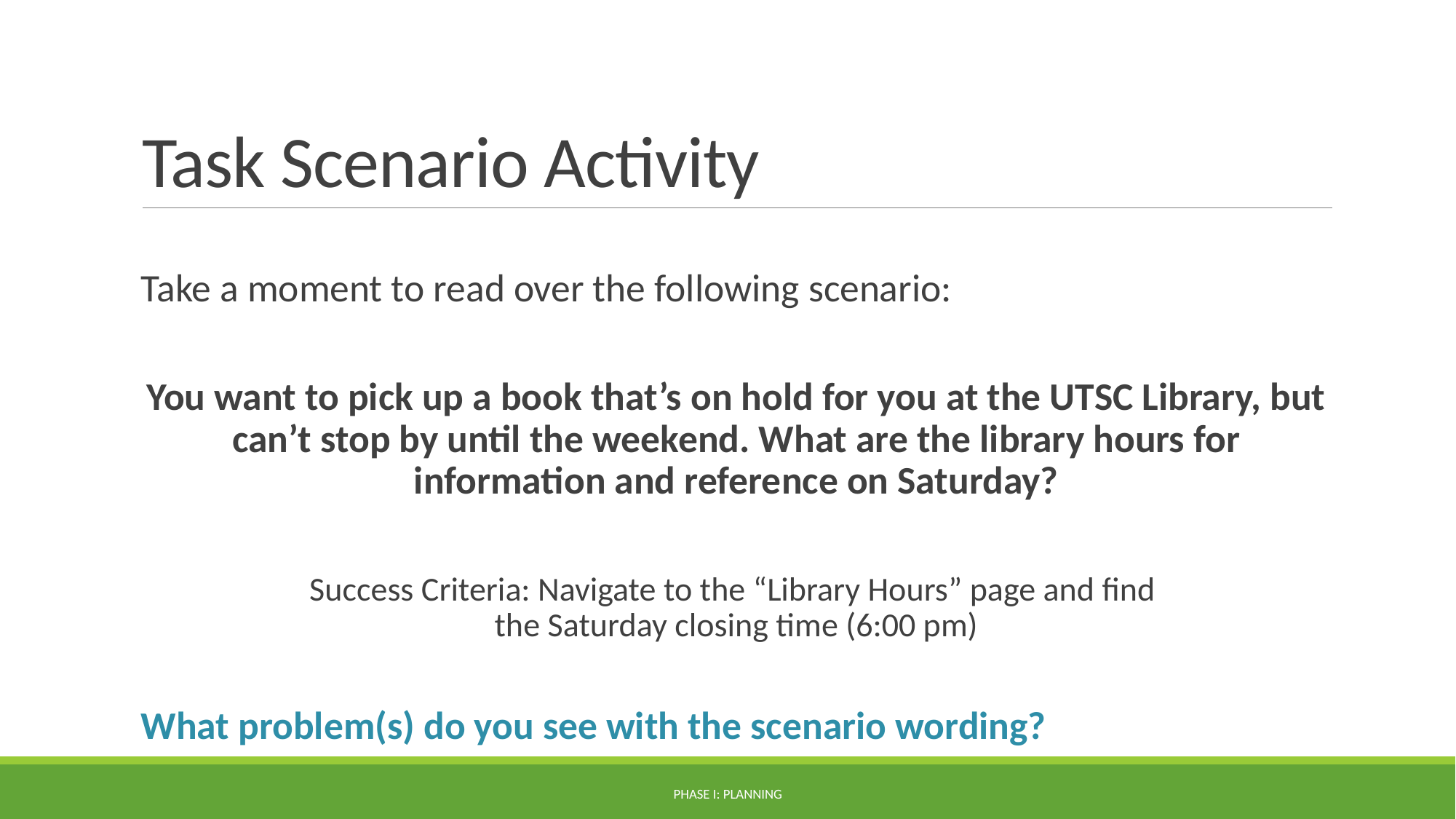

# Task Scenario Activity
Take a moment to read over the following scenario:
You want to pick up a book that’s on hold for you at the UTSC Library, but can’t stop by until the weekend. What are the library hours for information and reference on Saturday?

Success Criteria: Navigate to the “Library Hours” page and find
the Saturday closing time (6:00 pm)
What problem(s) do you see with the scenario wording?

Phase I: Planning